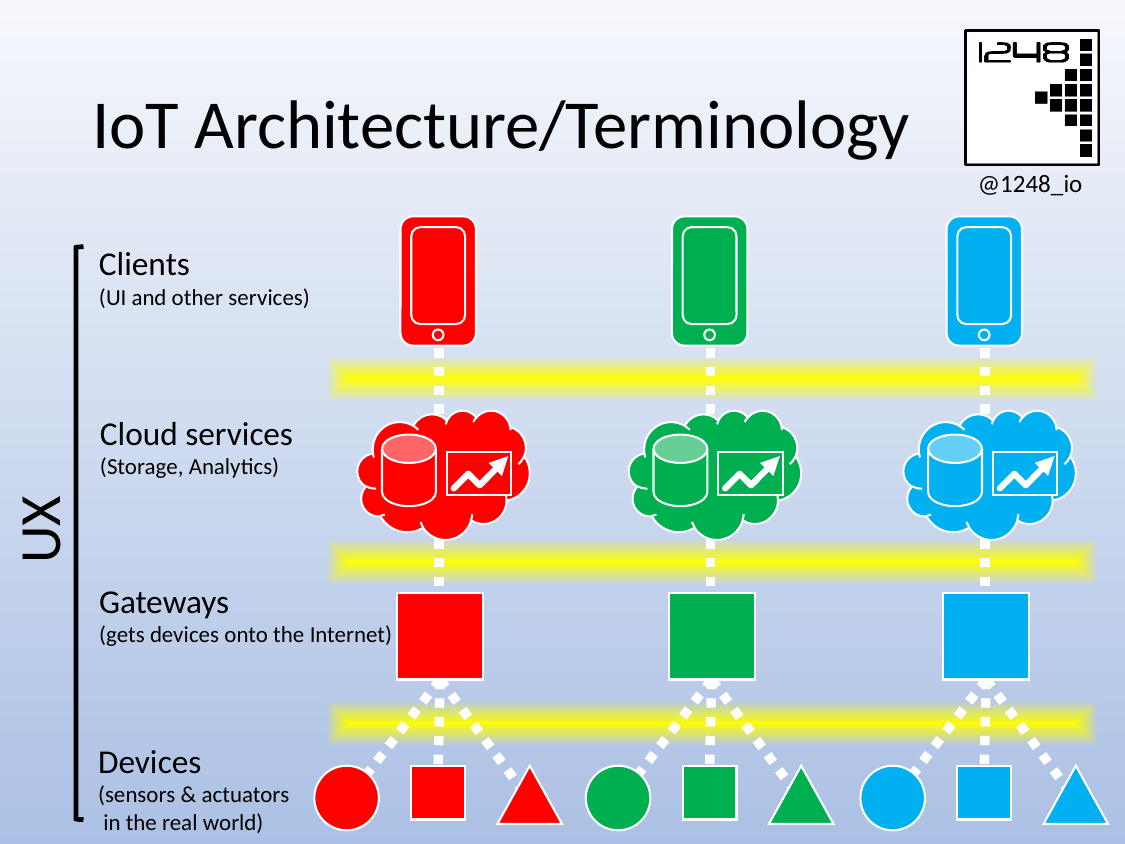

# IoT Architecture/Terminology

Clients
(UI and other services)

UX

Cloud services
(Storage, Analytics)

Gateways
(gets devices onto the Internet)

Devices
(sensors & actuators
 in the real world)